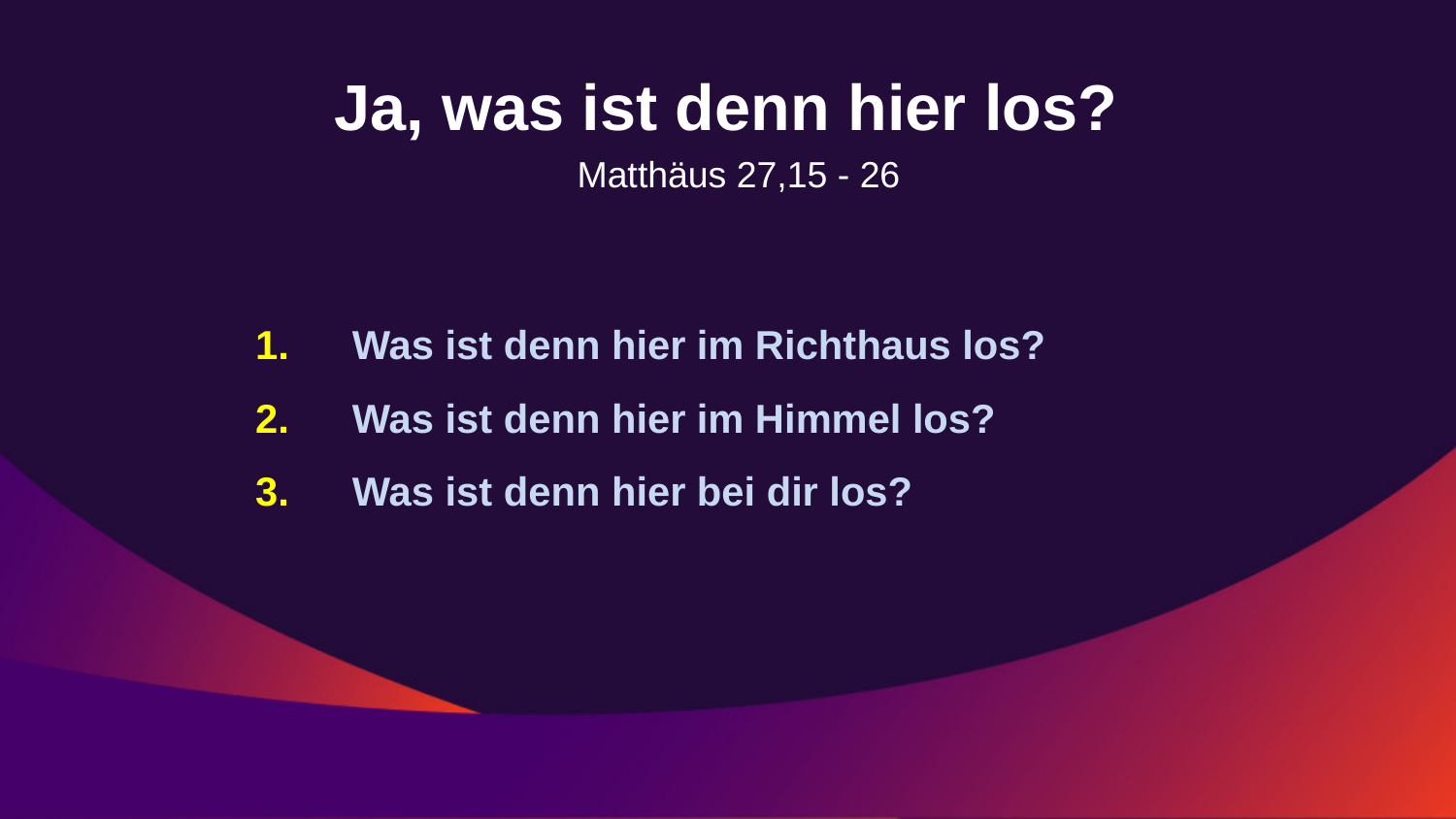

Ja, was ist denn hier los?
  Matthäus 27,15 - 26
Was ist denn hier im Richthaus los?
Was ist denn hier im Himmel los?
Was ist denn hier bei dir los?